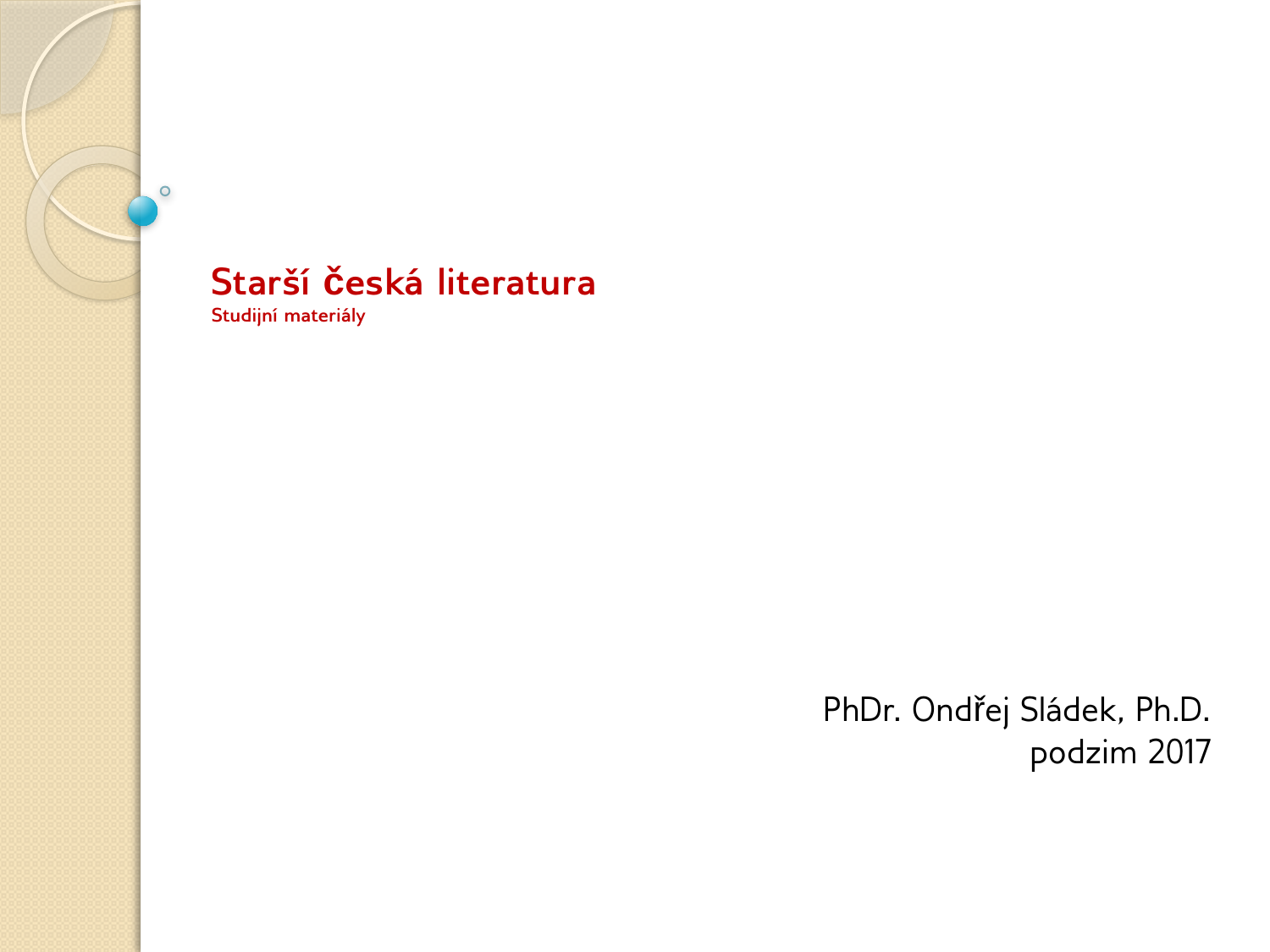

# Starší česká literatura Studijní materiály

PhDr. Ondřej Sládek, Ph.D.
podzim 2017